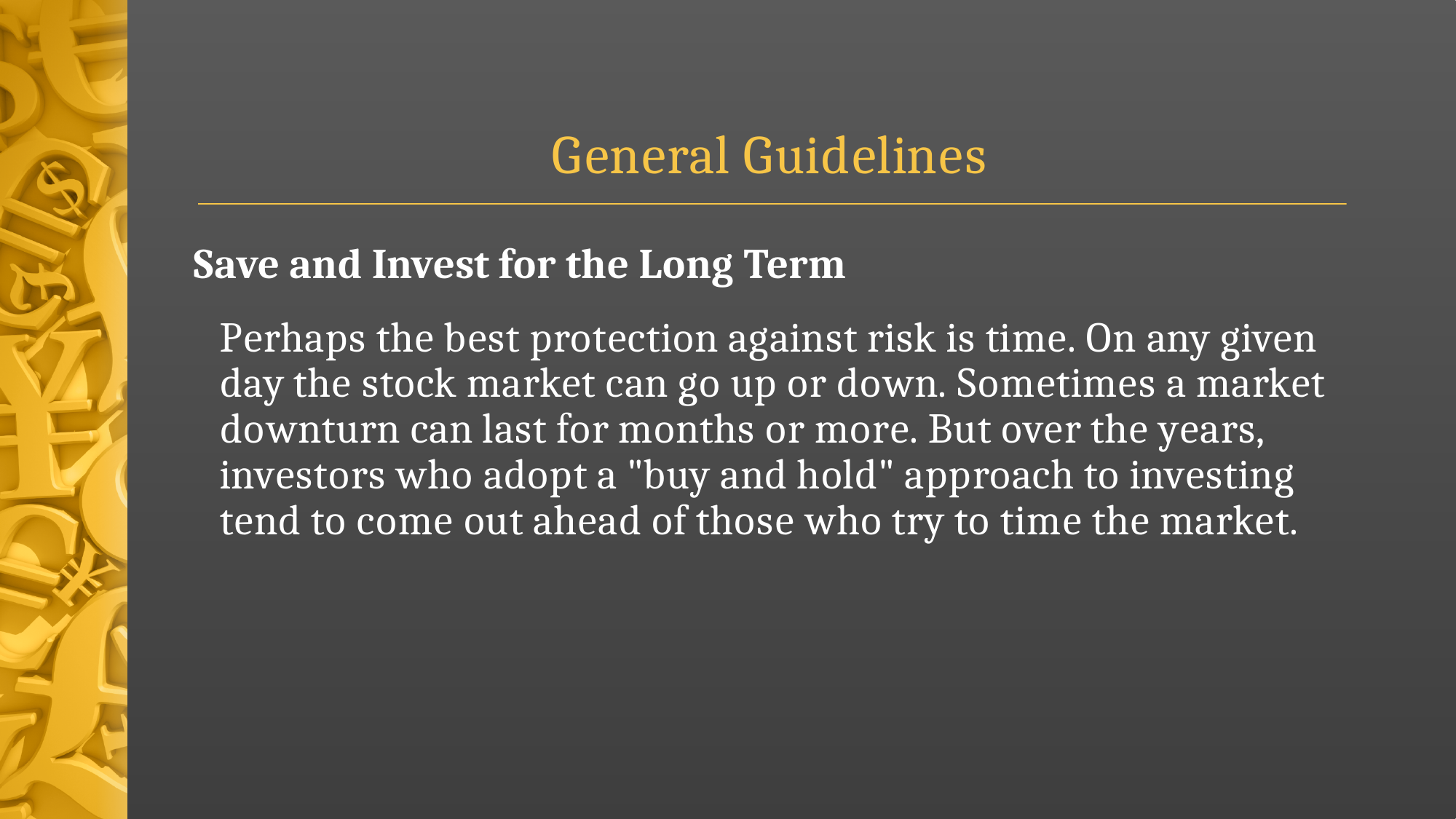

# General Guidelines
Save and Invest for the Long Term
	Perhaps the best protection against risk is time. On any given day the stock market can go up or down. Sometimes a market downturn can last for months or more. But over the years, investors who adopt a "buy and hold" approach to investing tend to come out ahead of those who try to time the market.